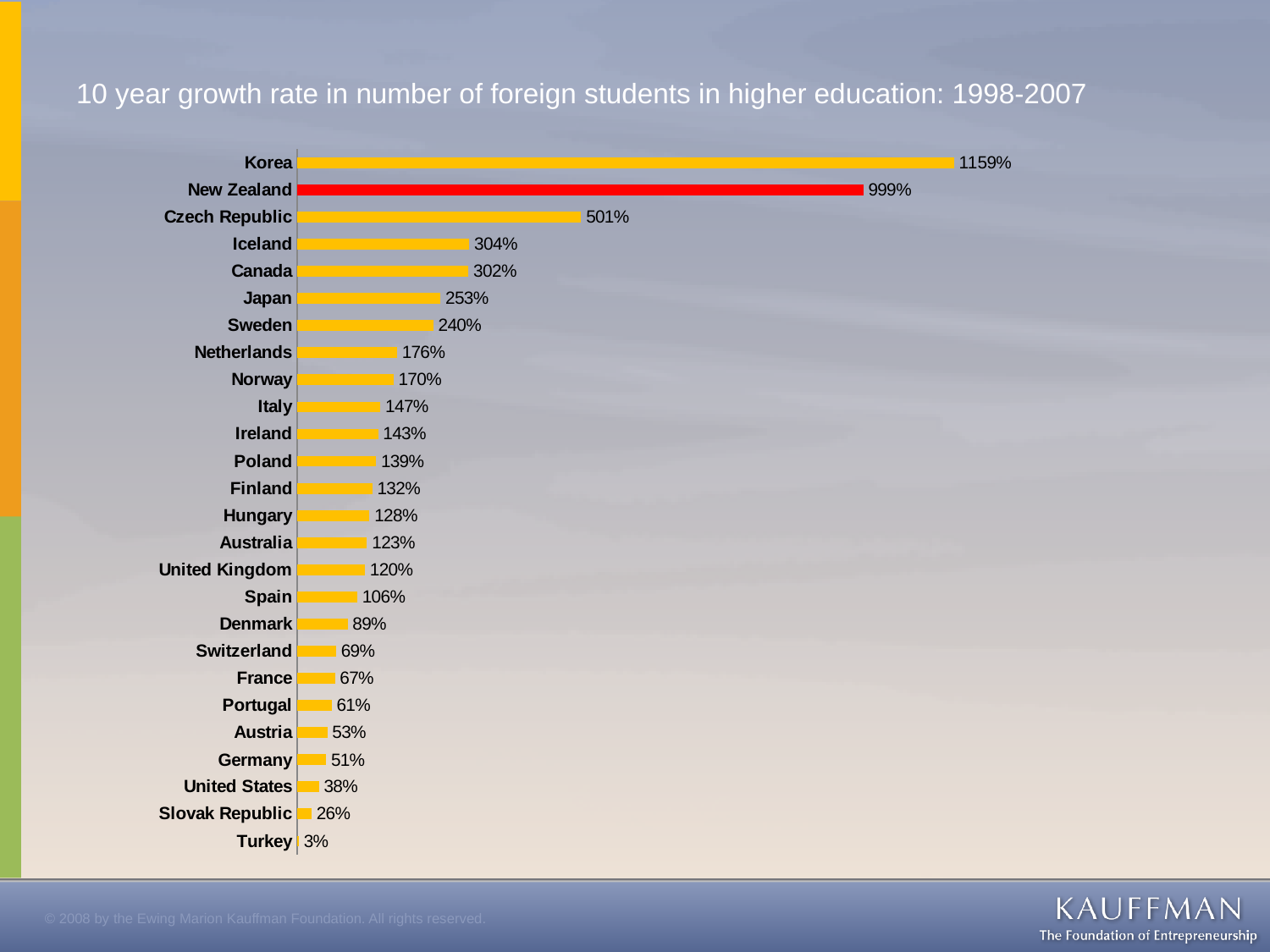

10 year growth rate in number of foreign students in higher education: 1998-2007

### Chart

| Category |  |
|---|---|
| Turkey | 0.03188297074268606 |
| Slovak Republic | 0.2570356472795498 |
| United States | 0.3832250815950383 |
| Germany | 0.5104421735538632 |
| Austria | 0.5316905121805567 |
| Portugal | 0.6059765590050997 |
| France | 0.6662972972973054 |
| Switzerland | 0.686575747617488 |
| Denmark | 0.8917619306840971 |
| Spain | 1.062551724137932 |
| United Kingdom | 1.1951204148245824 |
| Australia | 1.2324168242916174 |
| Hungary | 1.2769740807715493 |
| Finland | 1.3241745555298998 |
| Poland | 1.3922469226529501 |
| Ireland | 1.4272885283893395 |
| Italy | 1.4679393260363698 |
| Norway | 1.6974093264248706 |
| Netherlands | 1.7613628019678456 |
| Sweden | 2.4000317990301294 |
| Japan | 2.525966386554622 |
| Canada | 3.0208574034660987 |
| Iceland | 3.0360824742267654 |
| Czech Republic | 5.009572901325479 |
| New Zealand | 9.986200947225987 |
| Korea | 11.585894405043376 |